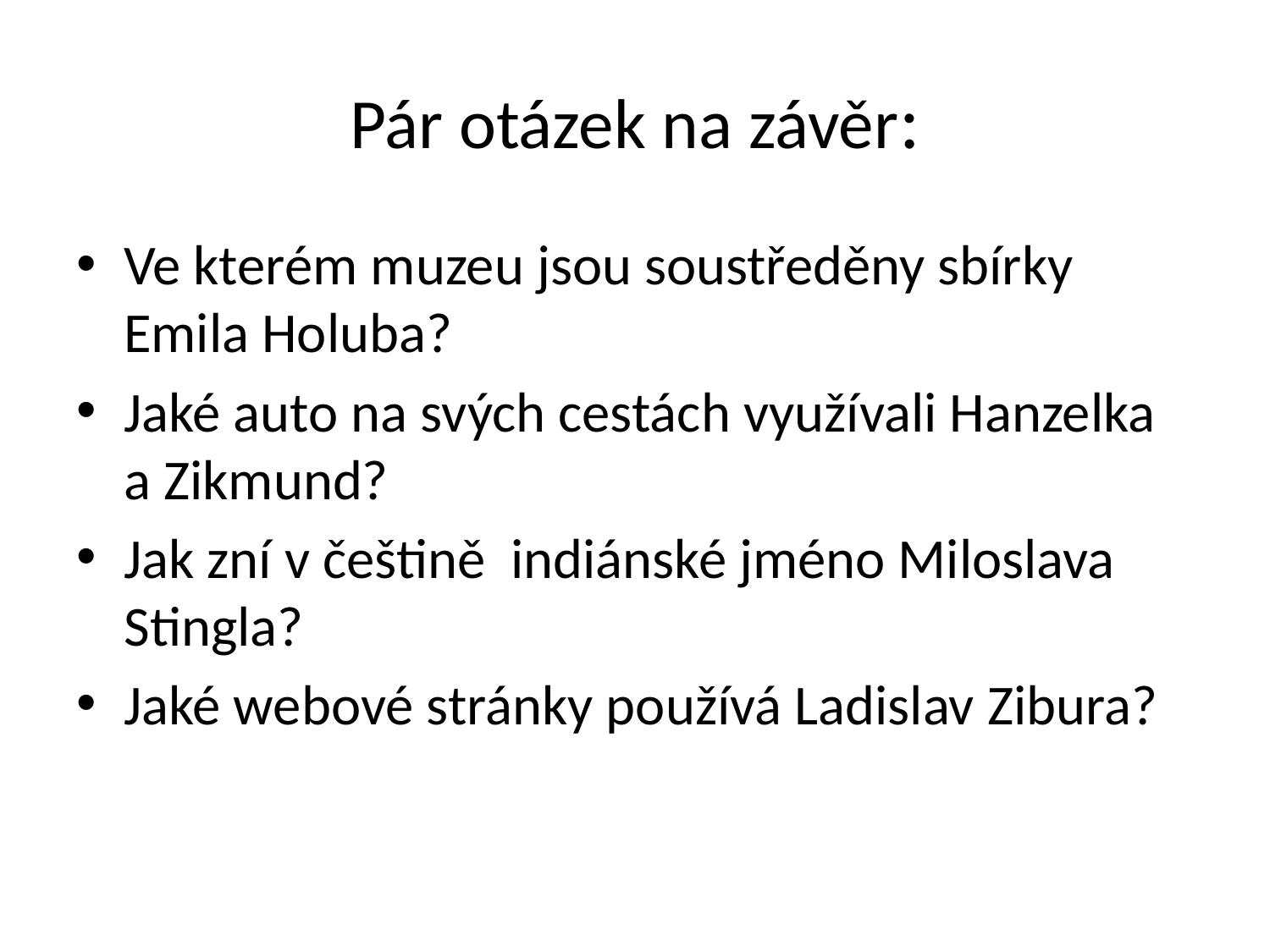

# Pár otázek na závěr:
Ve kterém muzeu jsou soustředěny sbírky Emila Holuba?
Jaké auto na svých cestách využívali Hanzelka  a Zikmund?
Jak zní v češtině  indiánské jméno Miloslava Stingla?
Jaké webové stránky používá Ladislav Zibura?